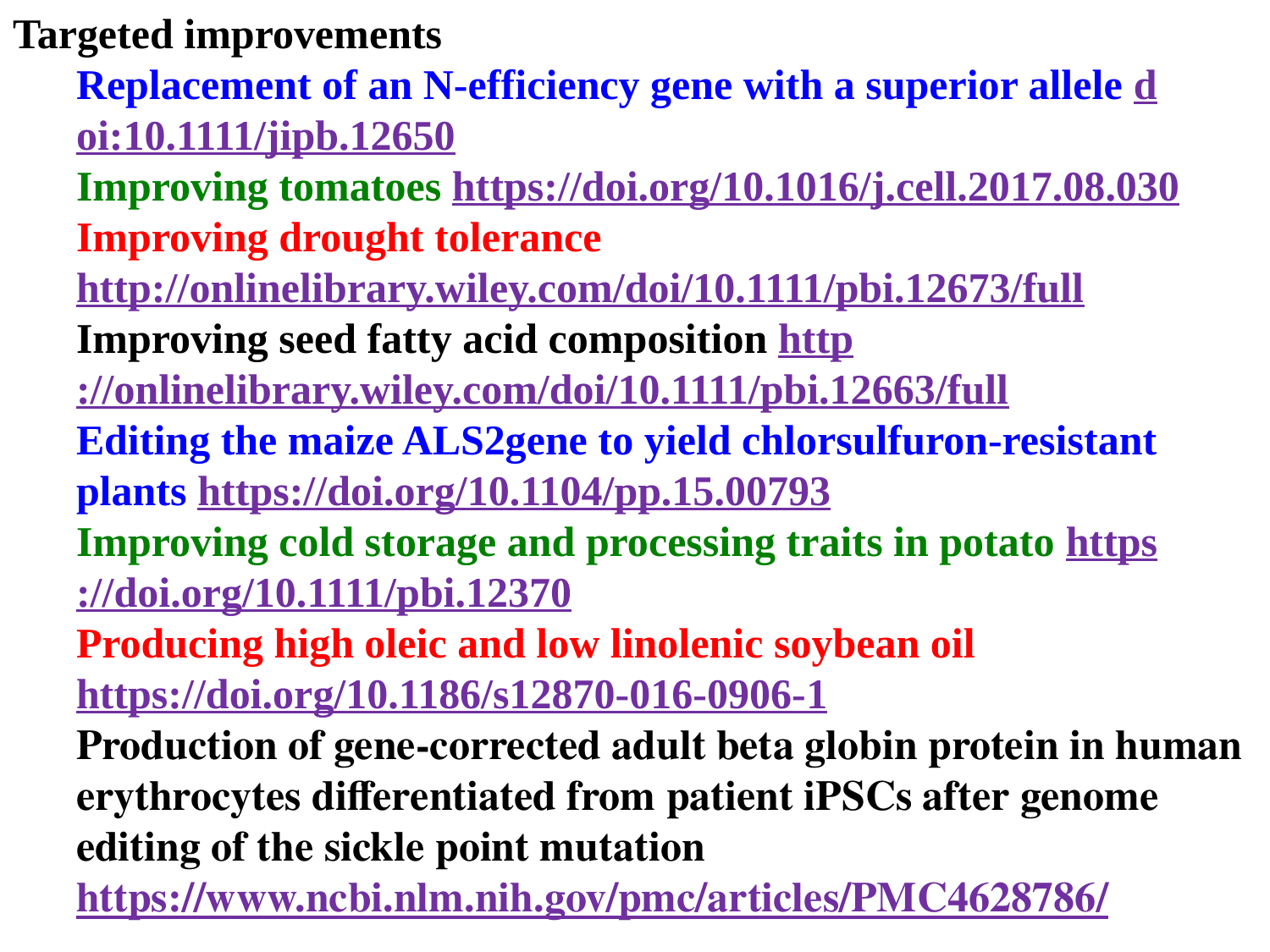

Targeted improvements
Replacement of an N-efficiency gene with a superior allele doi:10.1111/jipb.12650
Improving tomatoes https://doi.org/10.1016/j.cell.2017.08.030
Improving drought tolerance http://onlinelibrary.wiley.com/doi/10.1111/pbi.12673/full
Improving seed fatty acid composition http://onlinelibrary.wiley.com/doi/10.1111/pbi.12663/full
Editing the maize ALS2gene to yield chlorsulfuron-resistant plants https://doi.org/10.1104/pp.15.00793
Improving cold storage and processing traits in potato https://doi.org/10.1111/pbi.12370
Producing high oleic and low linolenic soybean oil https://doi.org/10.1186/s12870-016-0906-1
Production of gene-corrected adult beta globin protein in human erythrocytes differentiated from patient iPSCs after genome editing of the sickle point mutation https://www.ncbi.nlm.nih.gov/pmc/articles/PMC4628786/